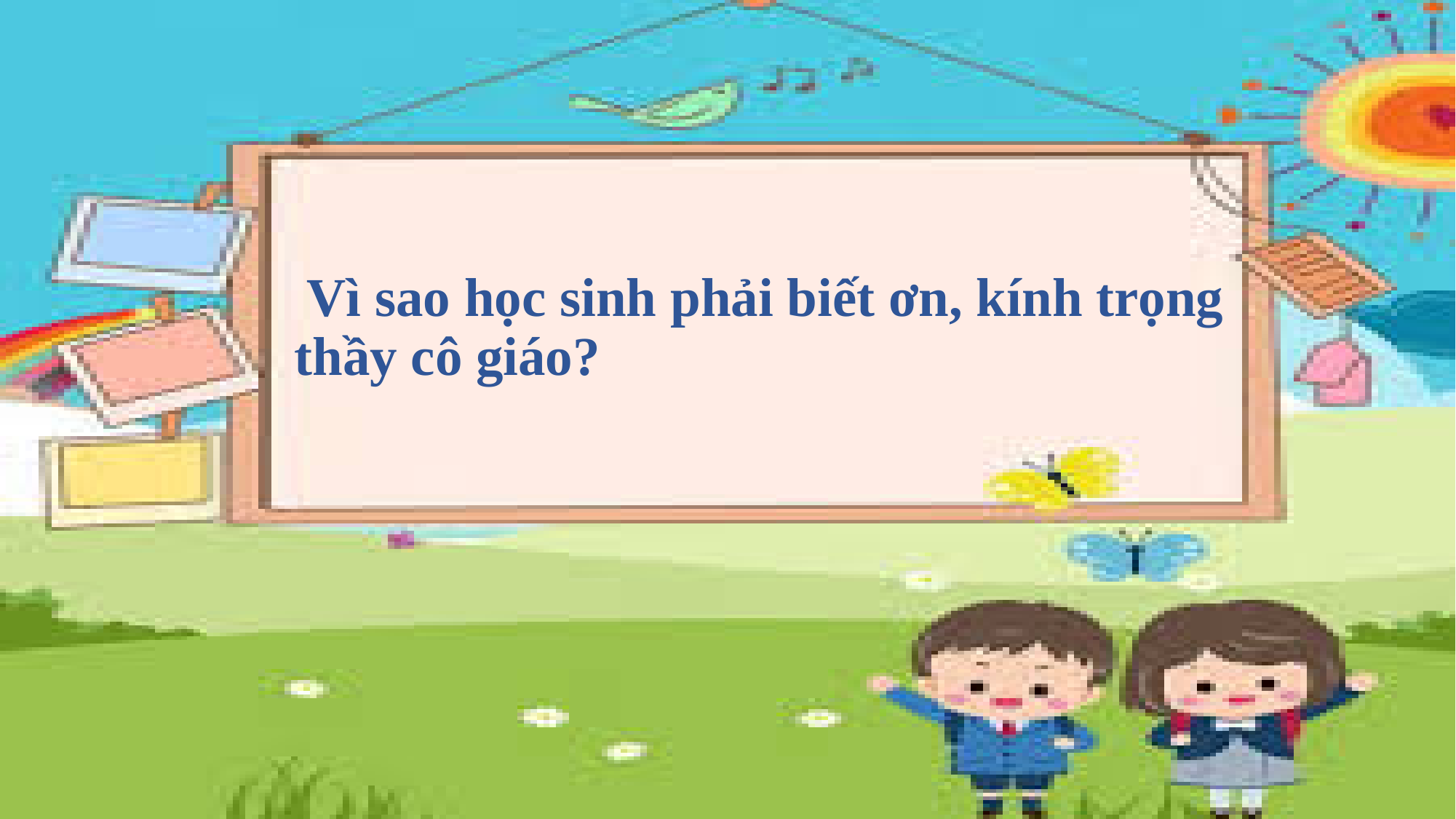

Vì sao học sinh phải biết ơn, kính trọng thầy cô giáo?